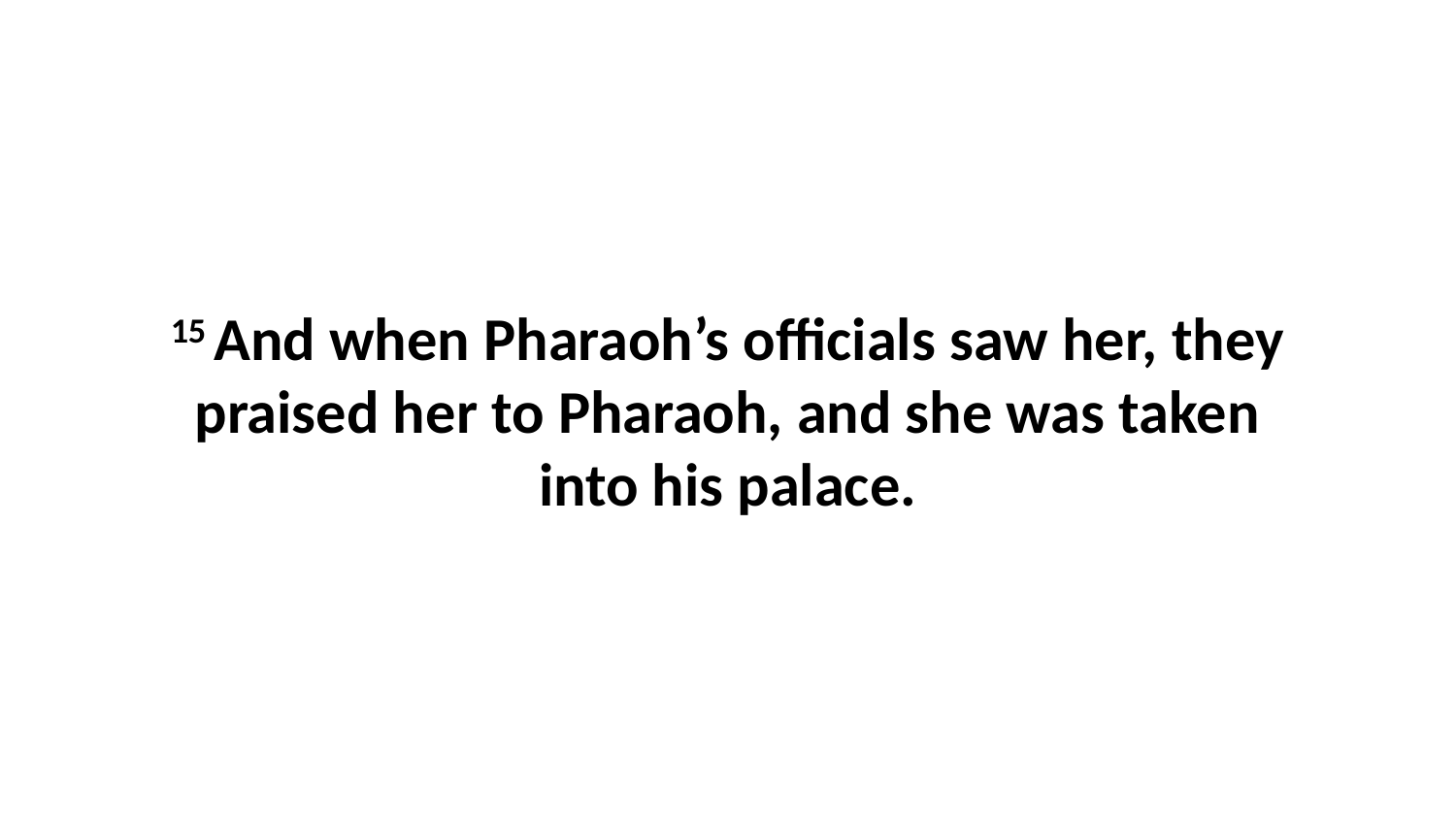

15 And when Pharaoh’s officials saw her, they praised her to Pharaoh, and she was taken into his palace.